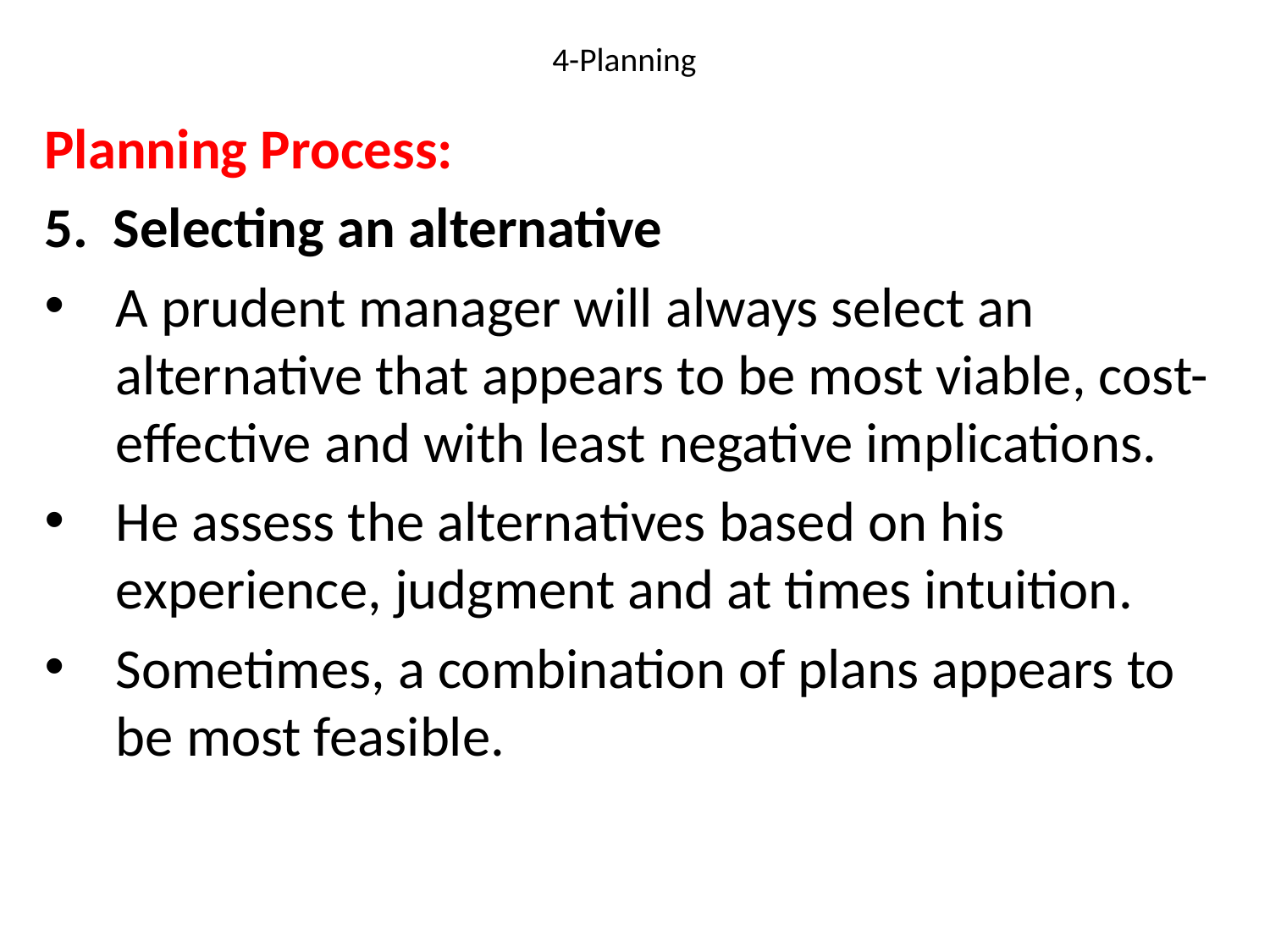

# 4-Planning
Planning Process:
5.  Selecting an alternative
A prudent manager will always select an alternative that appears to be most viable, cost-effective and with least negative implications.
He assess the alternatives based on his experience, judgment and at times intuition.
Sometimes, a combination of plans appears to be most feasible.